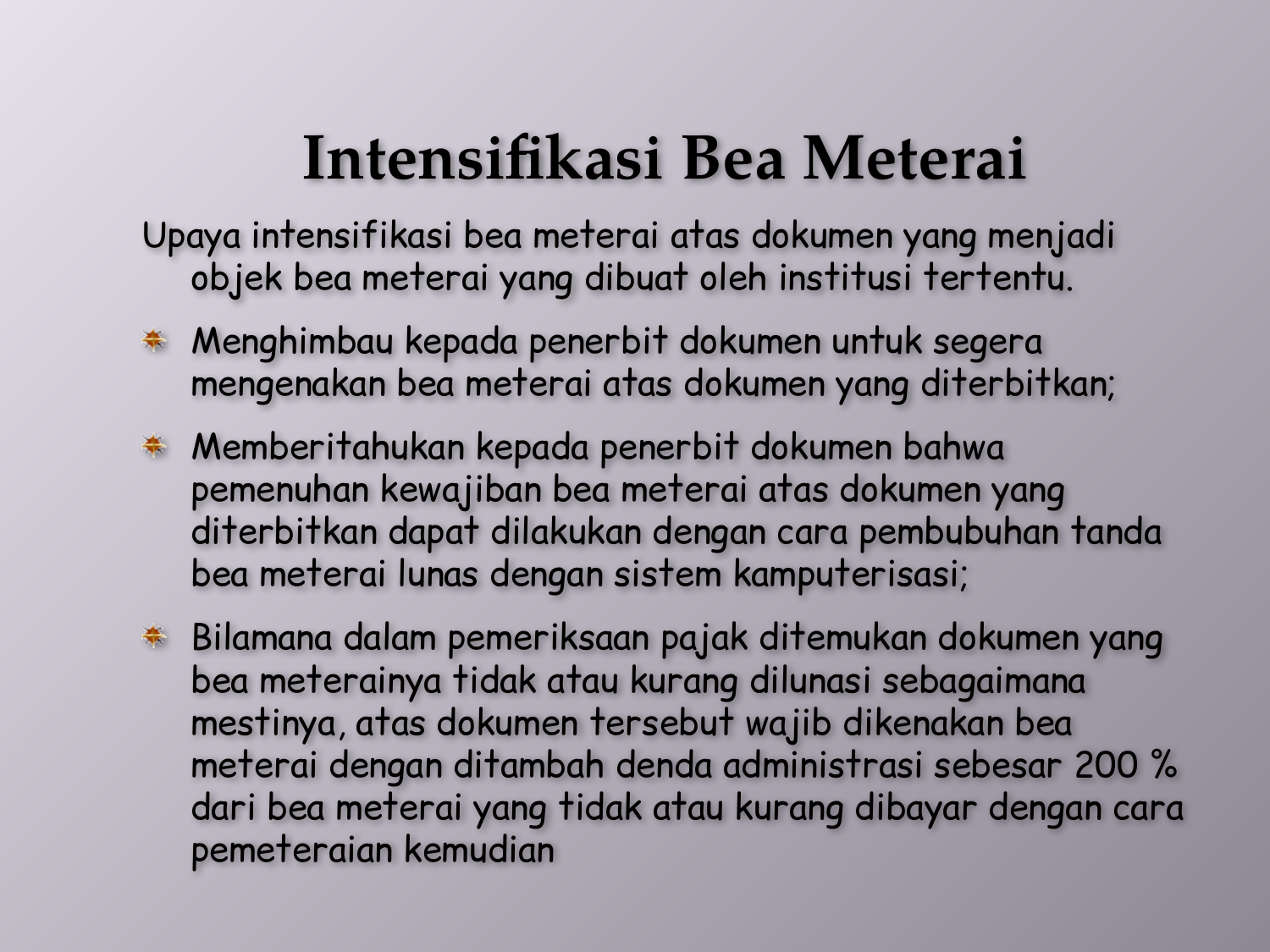

Intensifikasi Bea Meterai
Upaya intensifikasi bea meterai atas dokumen yang menjadi objek bea meterai yang dibuat oleh institusi tertentu.
Menghimbau kepada penerbit dokumen untuk segera mengenakan bea meterai atas dokumen yang diterbitkan;
Memberitahukan kepada penerbit dokumen bahwa pemenuhan kewajiban bea meterai atas dokumen yang diterbitkan dapat dilakukan dengan cara pembubuhan tanda bea meterai lunas dengan sistem kamputerisasi;
Bilamana dalam pemeriksaan pajak ditemukan dokumen yang bea meterainya tidak atau kurang dilunasi sebagaimana mestinya, atas dokumen tersebut wajib dikenakan bea meterai dengan ditambah denda administrasi sebesar 200 % dari bea meterai yang tidak atau kurang dibayar dengan cara pemeteraian kemudian